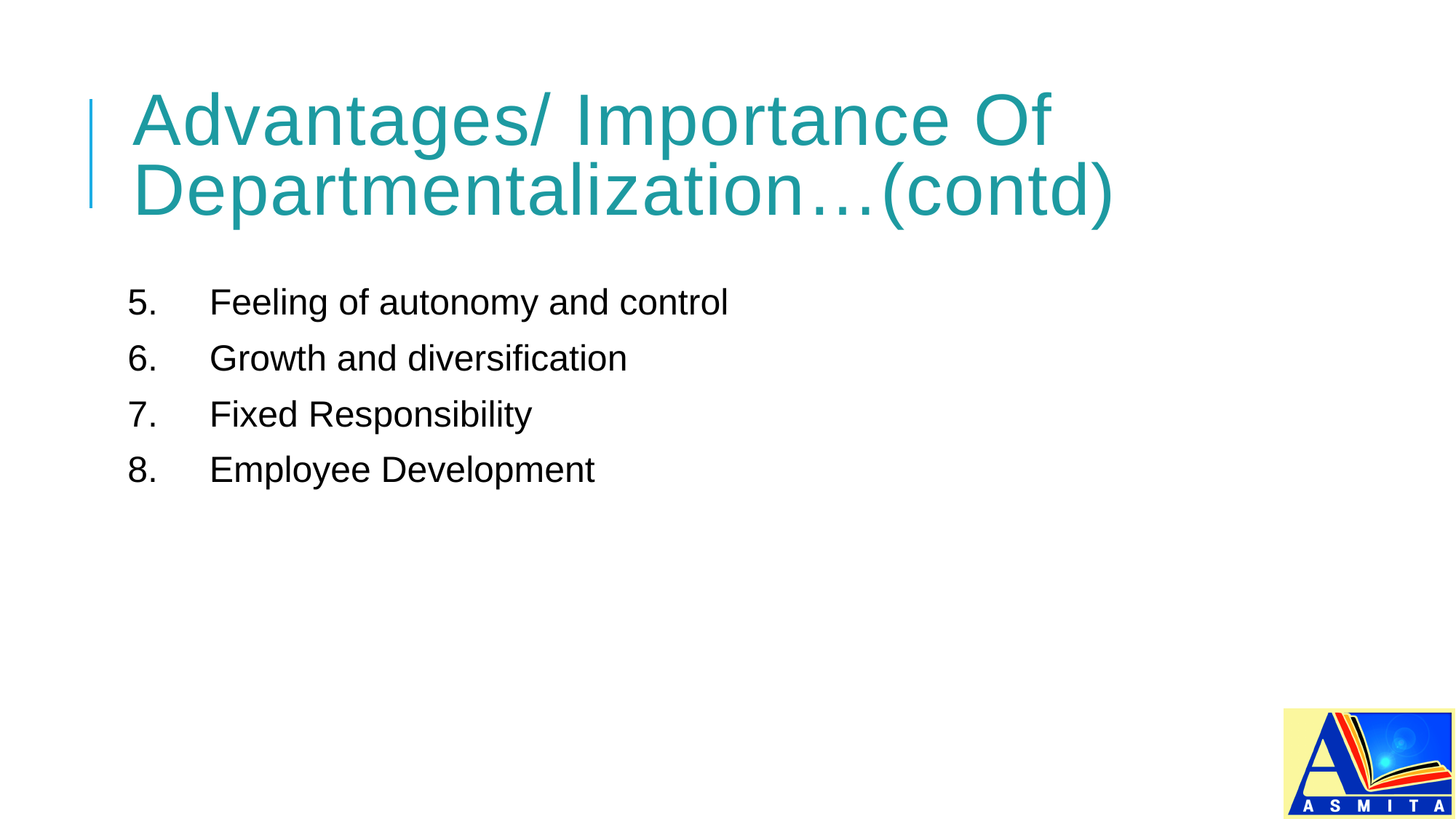

# Advantages/ Importance Of Departmentalization…(contd)
5. 	Feeling of autonomy and control
6. 	Growth and diversification
7. 	Fixed Responsibility
8. 	Employee Development